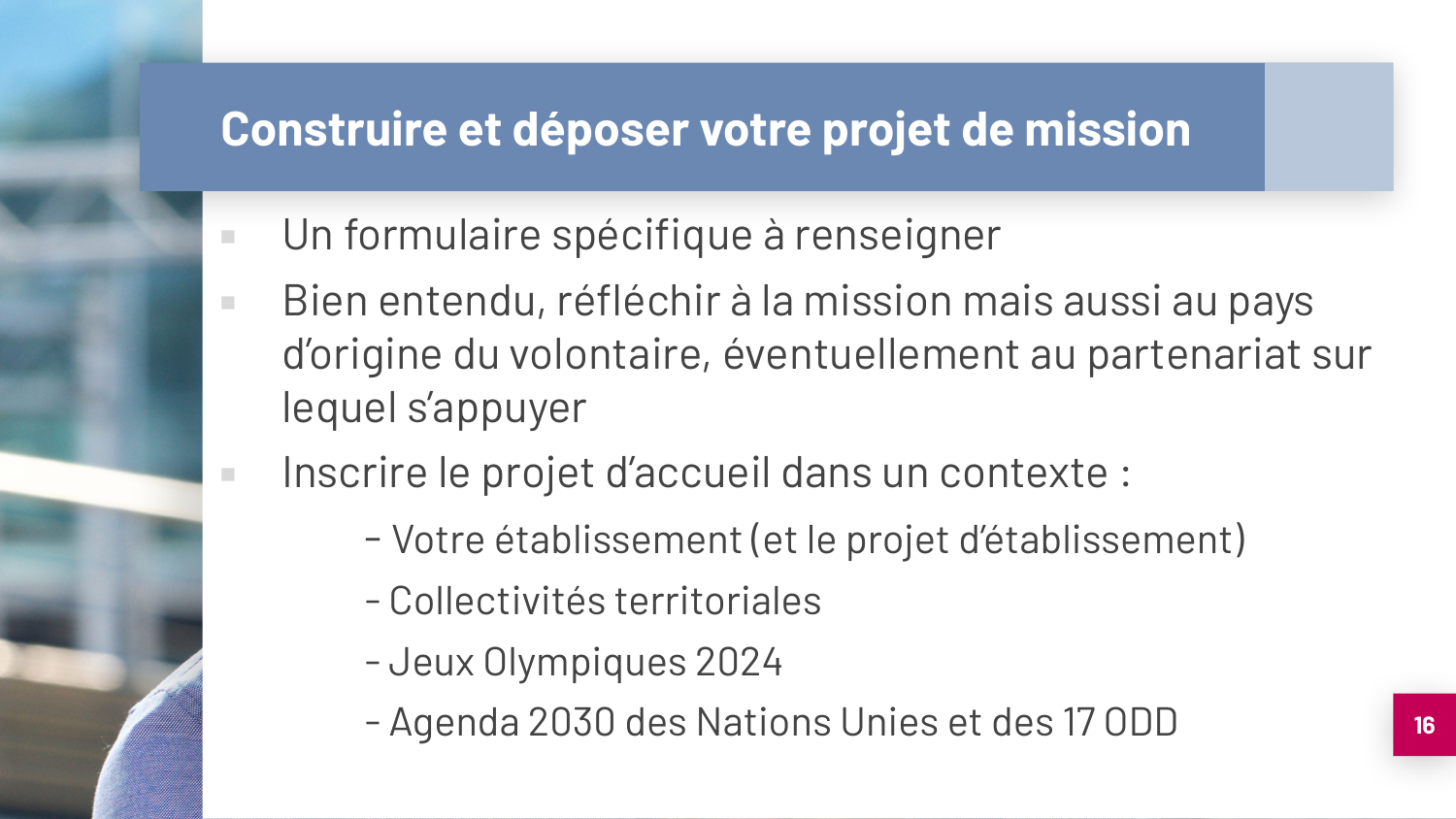

# Construire et déposer votre projet de mission
Un formulaire spécifique à renseigner
Bien entendu, réfléchir à la mission mais aussi au pays d’origine du volontaire, éventuellement au partenariat sur lequel s’appuyer
Inscrire le projet d’accueil dans un contexte :
	- Votre établissement (et le projet d’établissement)
	- Collectivités territoriales
	- Jeux Olympiques 2024
	- Agenda 2030 des Nations Unies et des 17 ODD

16